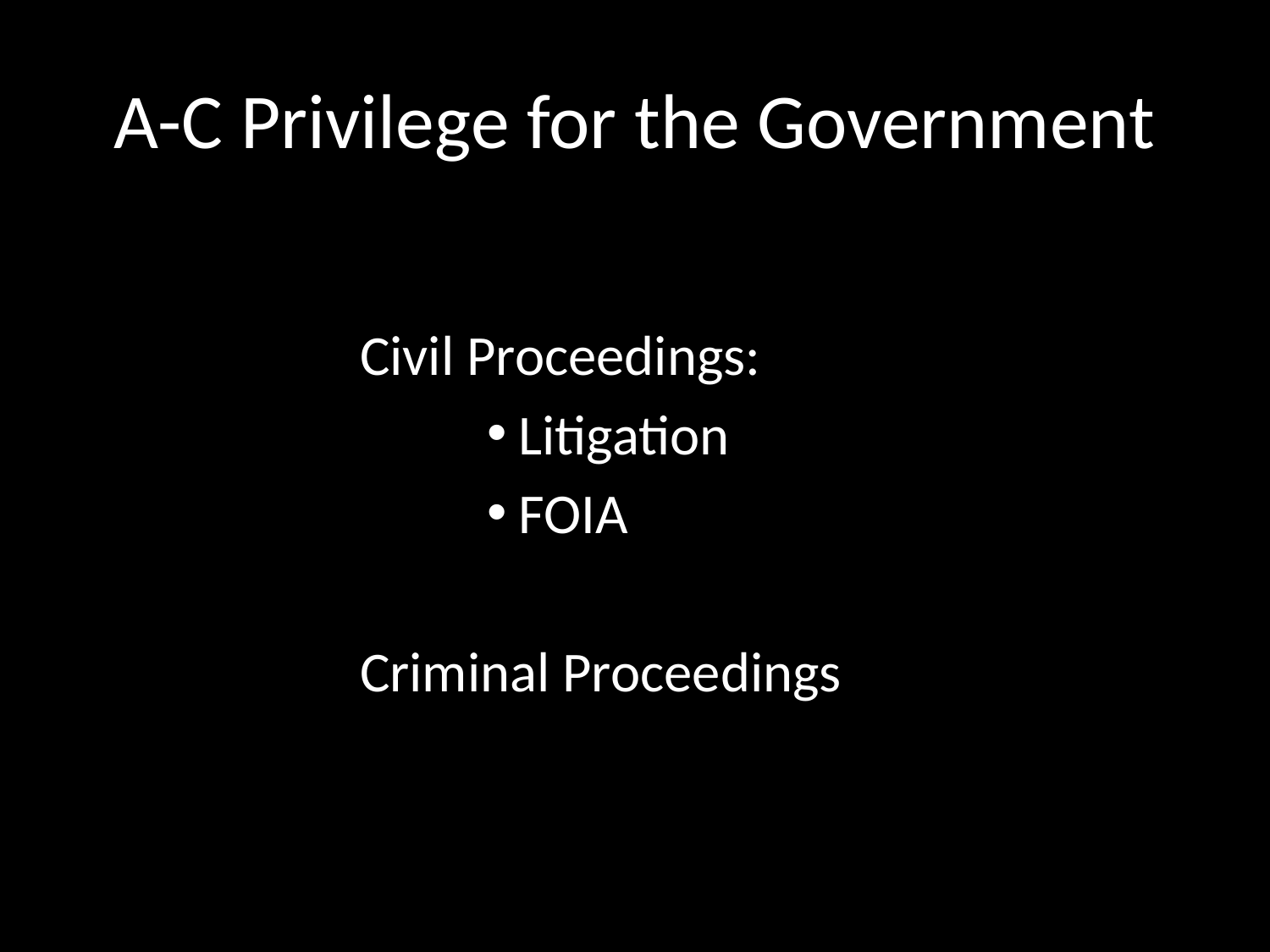

# A-C Privilege for the Government
Civil Proceedings:
Litigation
FOIA

Criminal Proceedings